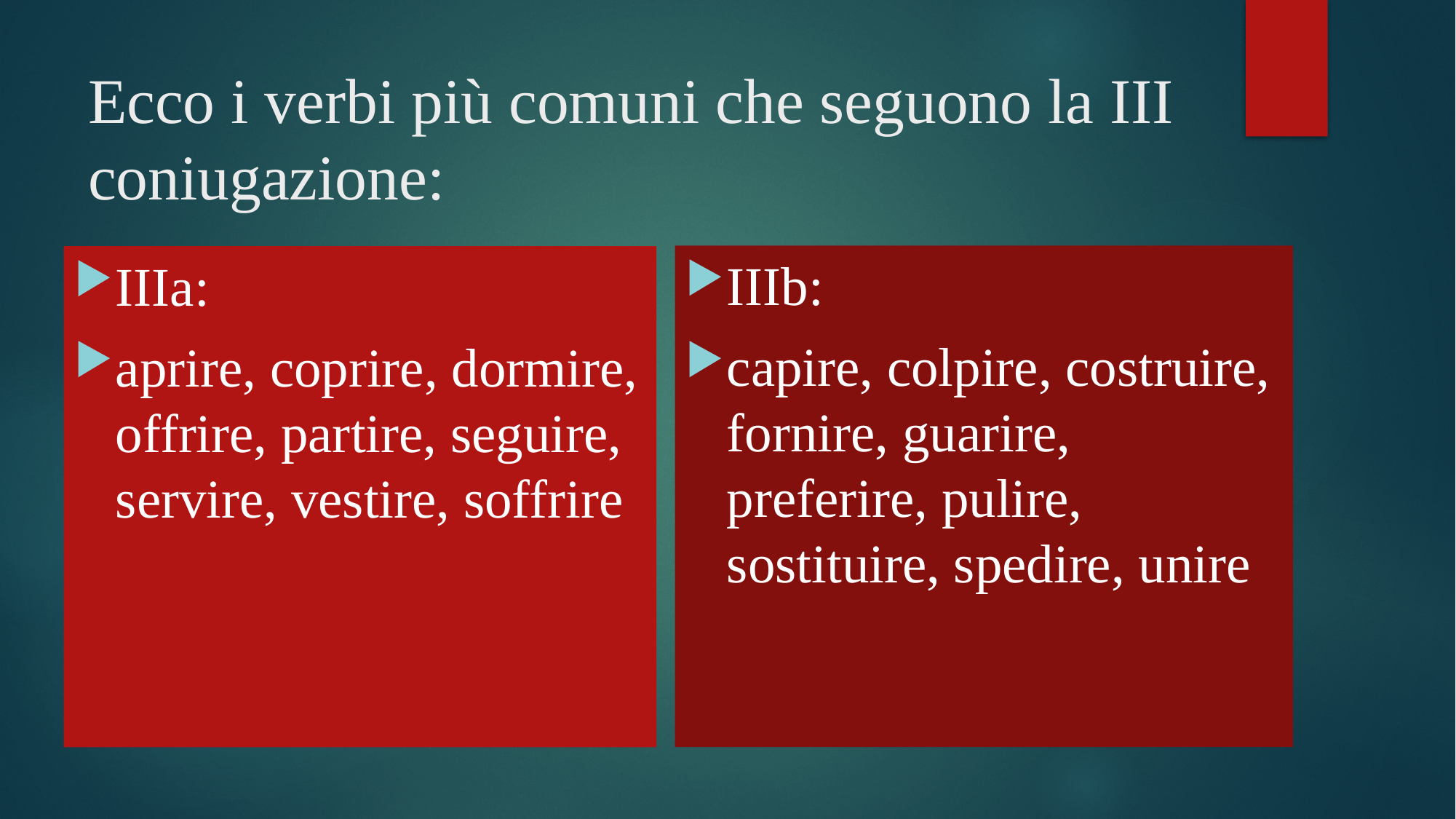

# Ecco i verbi più comuni che seguono la III coniugazione:
IIIb:
capire, colpire, costruire, fornire, guarire, preferire, pulire, sostituire, spedire, unire

IIIa:
aprire, coprire, dormire, offrire, partire, seguire, servire, vestire, soffrire